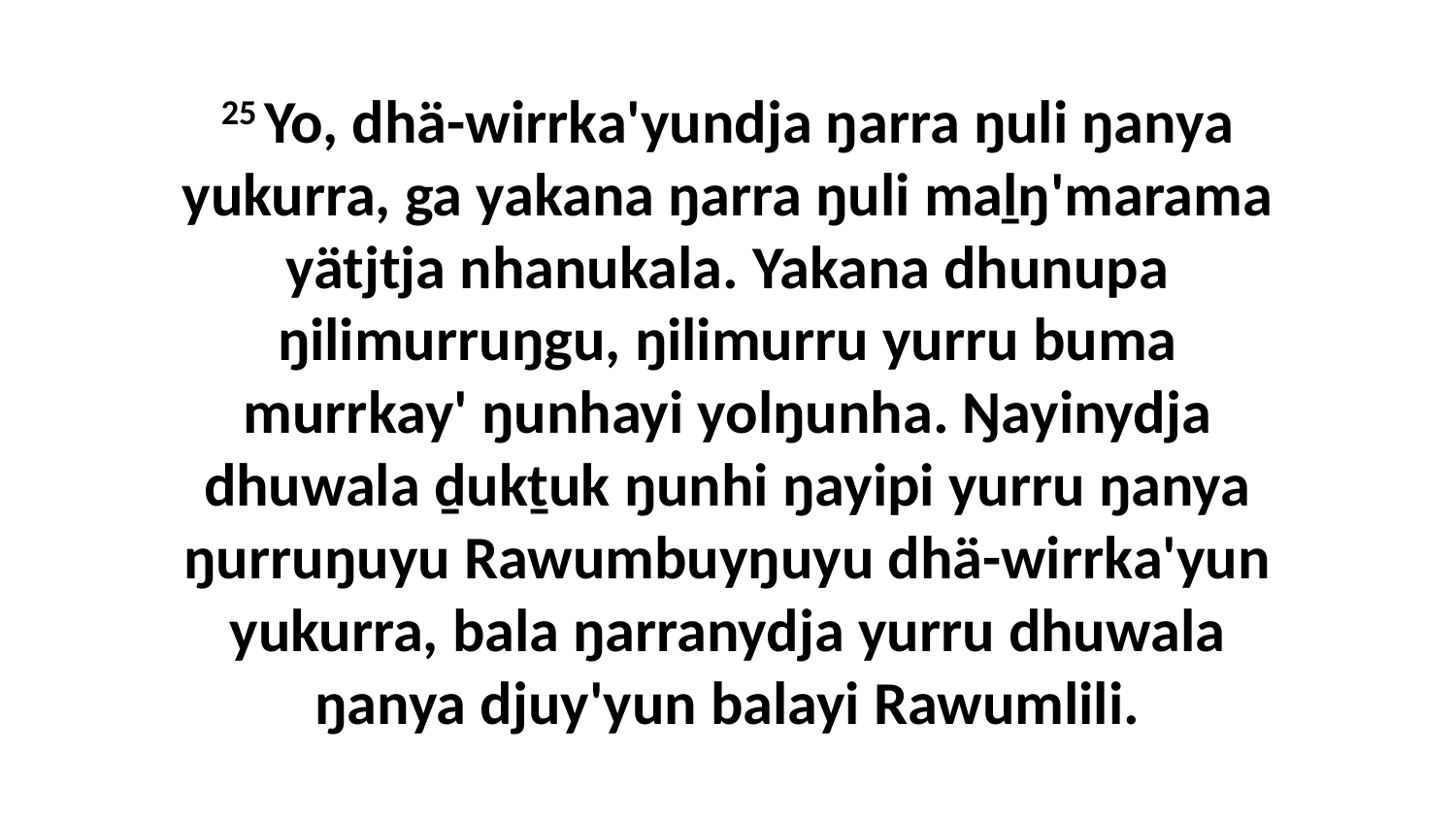

25 Yo, dhä-wirrka'yundja ŋarra ŋuli ŋanya yukurra, ga yakana ŋarra ŋuli maḻŋ'marama yätjtja nhanukala. Yakana dhunupa ŋilimurruŋgu, ŋilimurru yurru buma murrkay' ŋunhayi yolŋunha. Ŋayinydja dhuwala ḏukṯuk ŋunhi ŋayipi yurru ŋanya ŋurruŋuyu Rawumbuyŋuyu dhä-wirrka'yun yukurra, bala ŋarranydja yurru dhuwala ŋanya djuy'yun balayi Rawumlili.